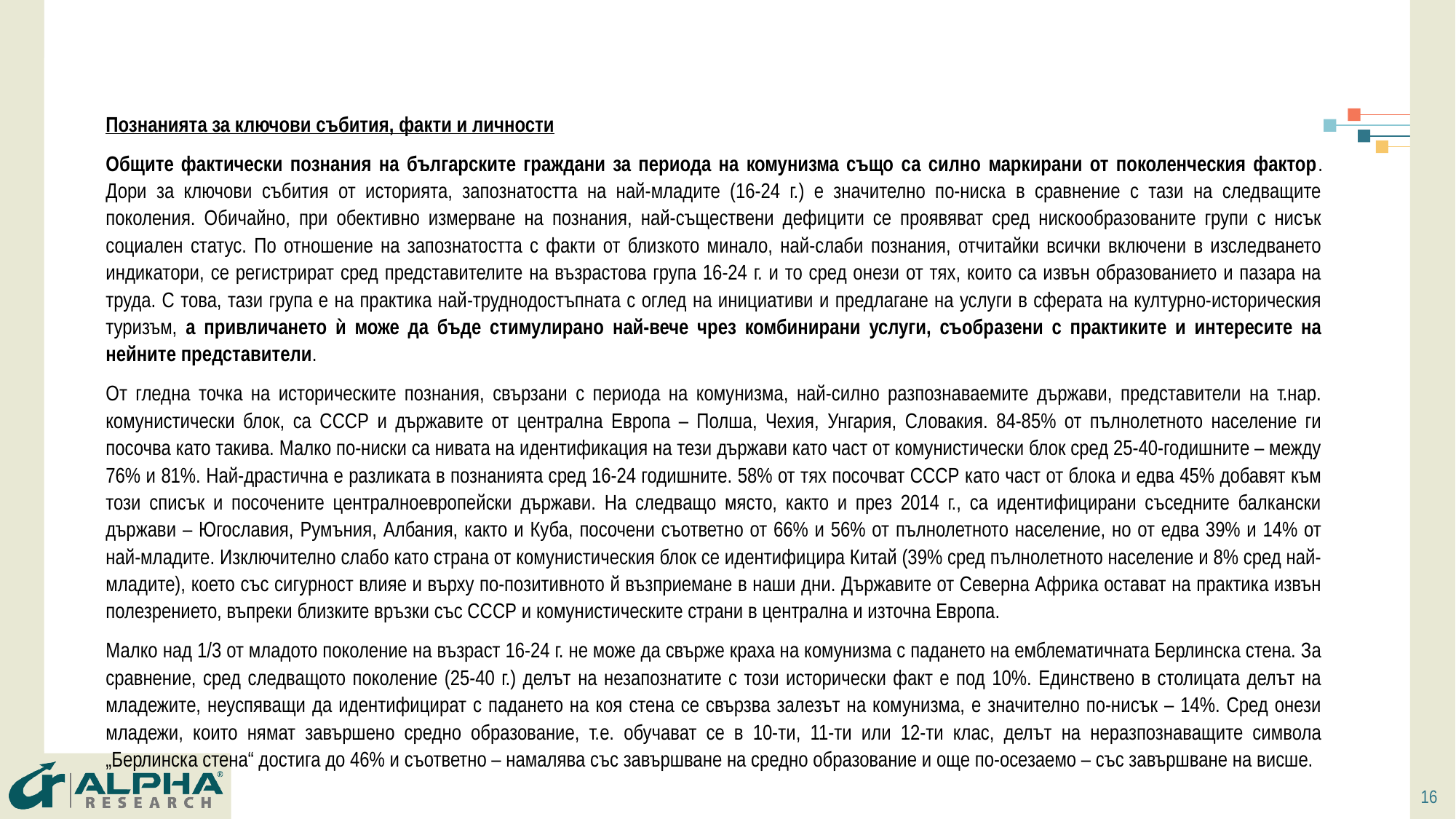

Познанията за ключови събития, факти и личности
Общите фактически познания на българските граждани за периода на комунизма също са силно маркирани от поколенческия фактор. Дори за ключови събития от историята, запознатостта на най-младите (16-24 г.) е значително по-ниска в сравнение с тази на следващите поколения. Обичайно, при обективно измерване на познания, най-съществени дефицити се проявяват сред нискообразованите групи с нисък социален статус. По отношение на запознатостта с факти от близкото минало, най-слаби познания, отчитайки всички включени в изследването индикатори, се регистрират сред представителите на възрастова група 16-24 г. и то сред онези от тях, които са извън образованието и пазара на труда. С това, тази група е на практика най-труднодостъпната с оглед на инициативи и предлагане на услуги в сферата на културно-историческия туризъм, а привличането ѝ може да бъде стимулирано най-вече чрез комбинирани услуги, съобразени с практиките и интересите на нейните представители.
От гледна точка на историческите познания, свързани с периода на комунизма, най-силно разпознаваемите държави, представители на т.нар. комунистически блок, са СССР и държавите от централна Европа – Полша, Чехия, Унгария, Словакия. 84-85% от пълнолетното население ги посочва като такива. Малко по-ниски са нивата на идентификация на тези държави като част от комунистически блок сред 25-40-годишните – между 76% и 81%. Най-драстична е разликата в познанията сред 16-24 годишните. 58% от тях посочват СССР като част от блока и едва 45% добавят към този списък и посочените централноевропейски държави. На следващо място, както и през 2014 г., са идентифицирани съседните балкански държави – Югославия, Румъния, Албания, както и Куба, посочени съответно от 66% и 56% от пълнолетното население, но от едва 39% и 14% от най-младите. Изключително слабо като страна от комунистическия блок се идентифицира Китай (39% сред пълнолетното население и 8% сред най-младите), което със сигурност влияе и върху по-позитивното й възприемане в наши дни. Държавите от Северна Африка остават на практика извън полезрението, въпреки близките връзки със СССР и комунистическите страни в централна и източна Европа.
Малко над 1/3 от младото поколение на възраст 16-24 г. не може да свърже краха на комунизма с падането на емблематичната Берлинска стена. За сравнение, сред следващото поколение (25-40 г.) делът на незапознатите с този исторически факт е под 10%. Единствено в столицата делът на младежите, неуспяващи да идентифицират с падането на коя стена се свързва залезът на комунизма, е значително по-нисък – 14%. Сред онези младежи, които нямат завършено средно образование, т.е. обучават се в 10-ти, 11-ти или 12-ти клас, делът на неразпознаващите символа „Берлинска стена“ достига до 46% и съответно – намалява със завършване на средно образование и още по-осезаемо – със завършване на висше.

16